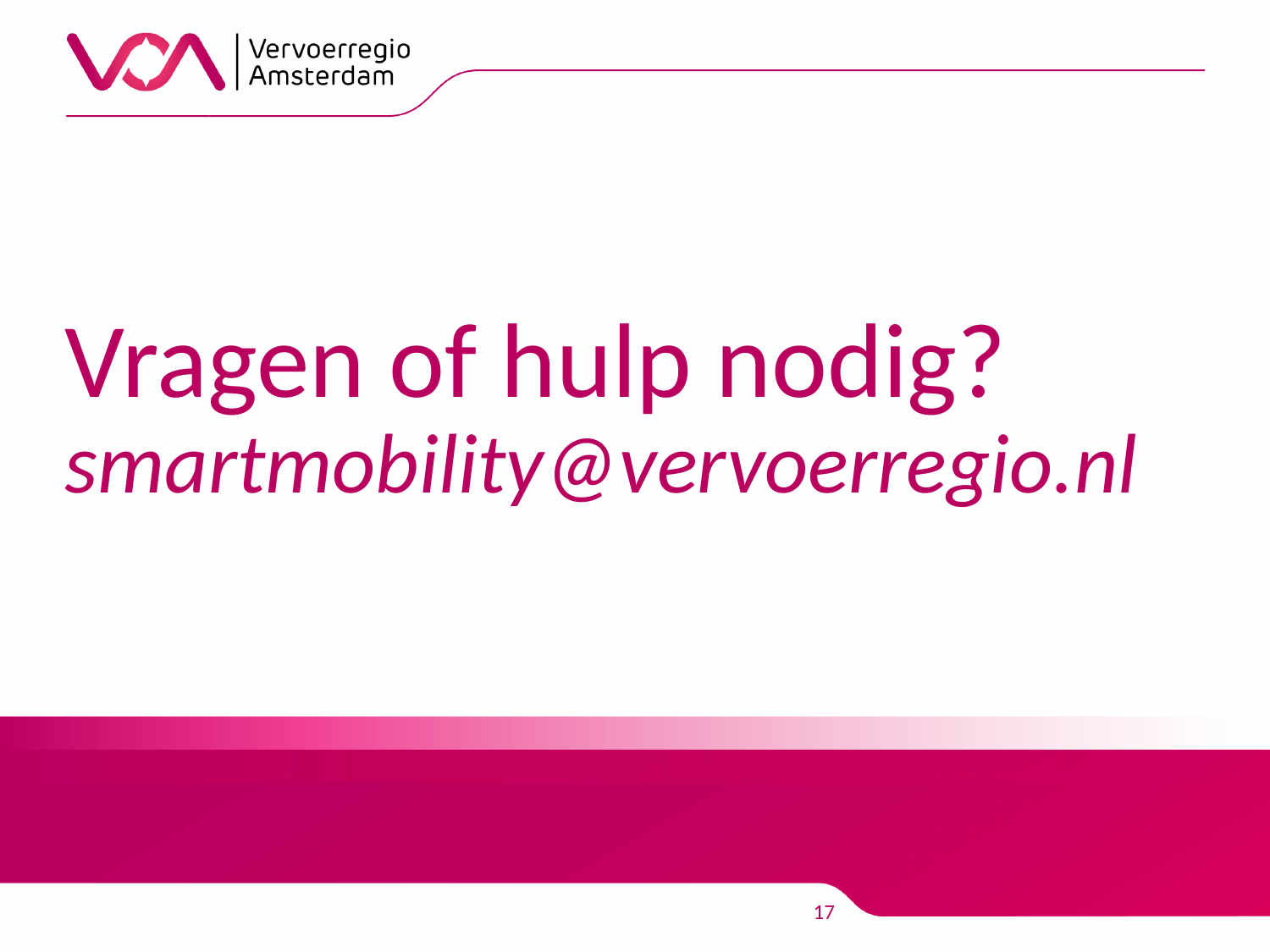

# Vragen of hulp nodig? smartmobility@vervoerregio.nl
17